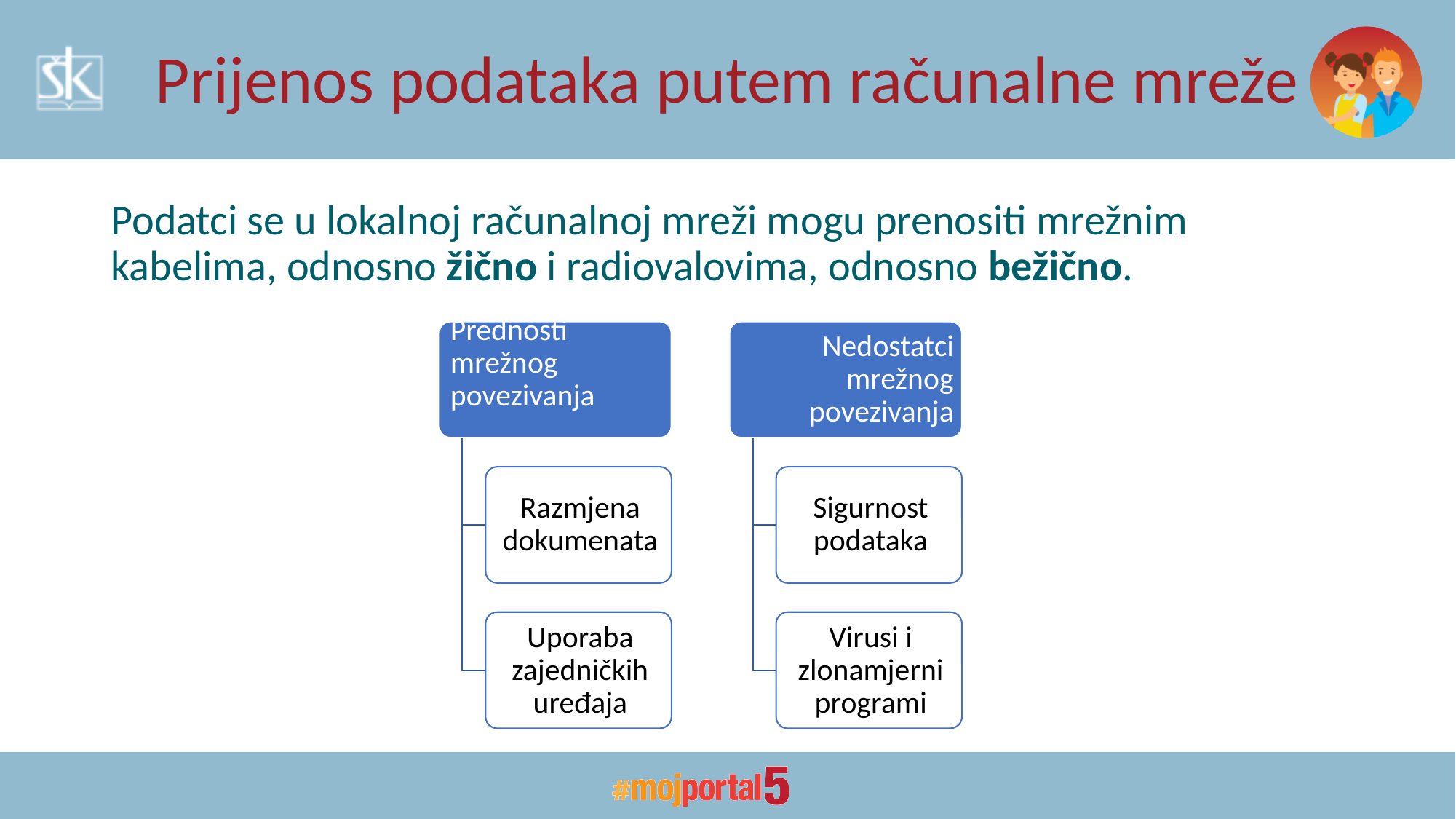

# Prijenos podataka putem računalne mreže
Podatci se u lokalnoj računalnoj mreži mogu prenositi mrežnim kabelima, odnosno žično i radiovalovima, odnosno bežično.

Prednosti mrežnog povezivanja
Razmjena dokumenata
Uporaba zajedničkih uređaja
Nedostatci mrežnog povezivanja
Sigurnost podataka
Virusi i zlonamjerni programi